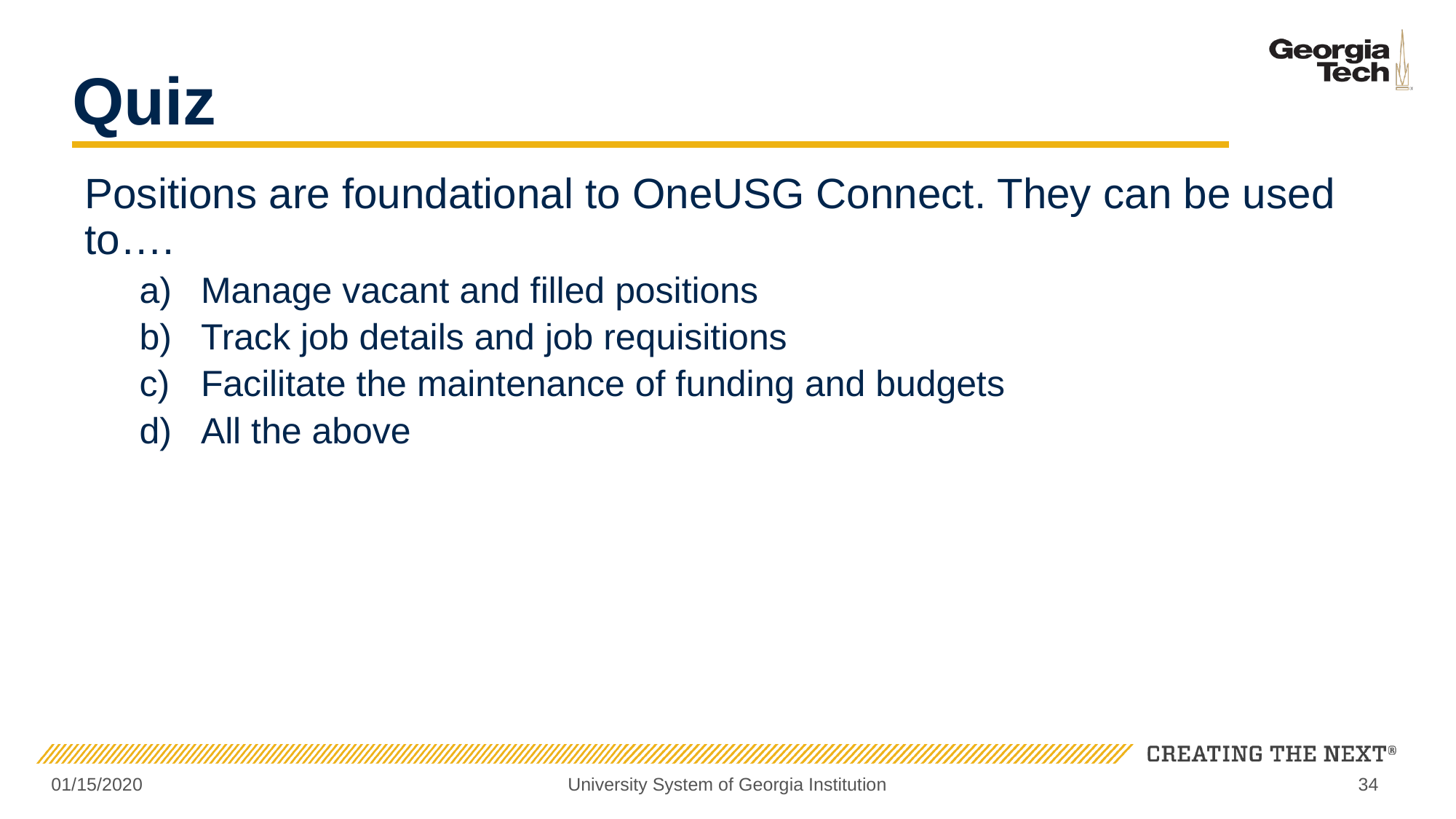

# Quiz
Positions are foundational to OneUSG Connect. They can be used to….
Manage vacant and filled positions
Track job details and job requisitions
Facilitate the maintenance of funding and budgets
All the above
01/15/2020
University System of Georgia Institution
34